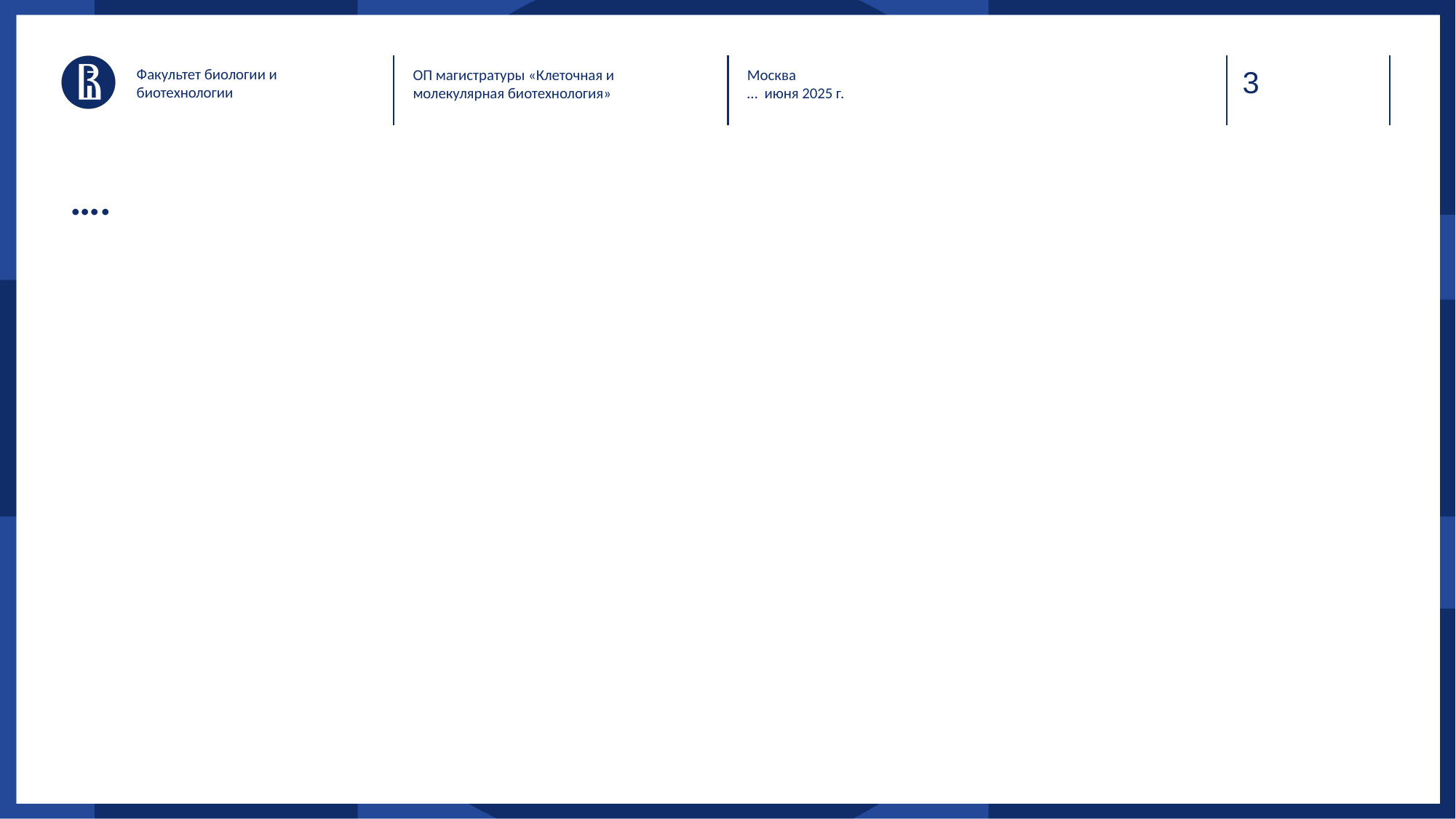

Факультет биологии и биотехнологии

ОП магистратуры «Клеточная и молекулярная биотехнология»

Москва
…  июня 2025 г.

# ….